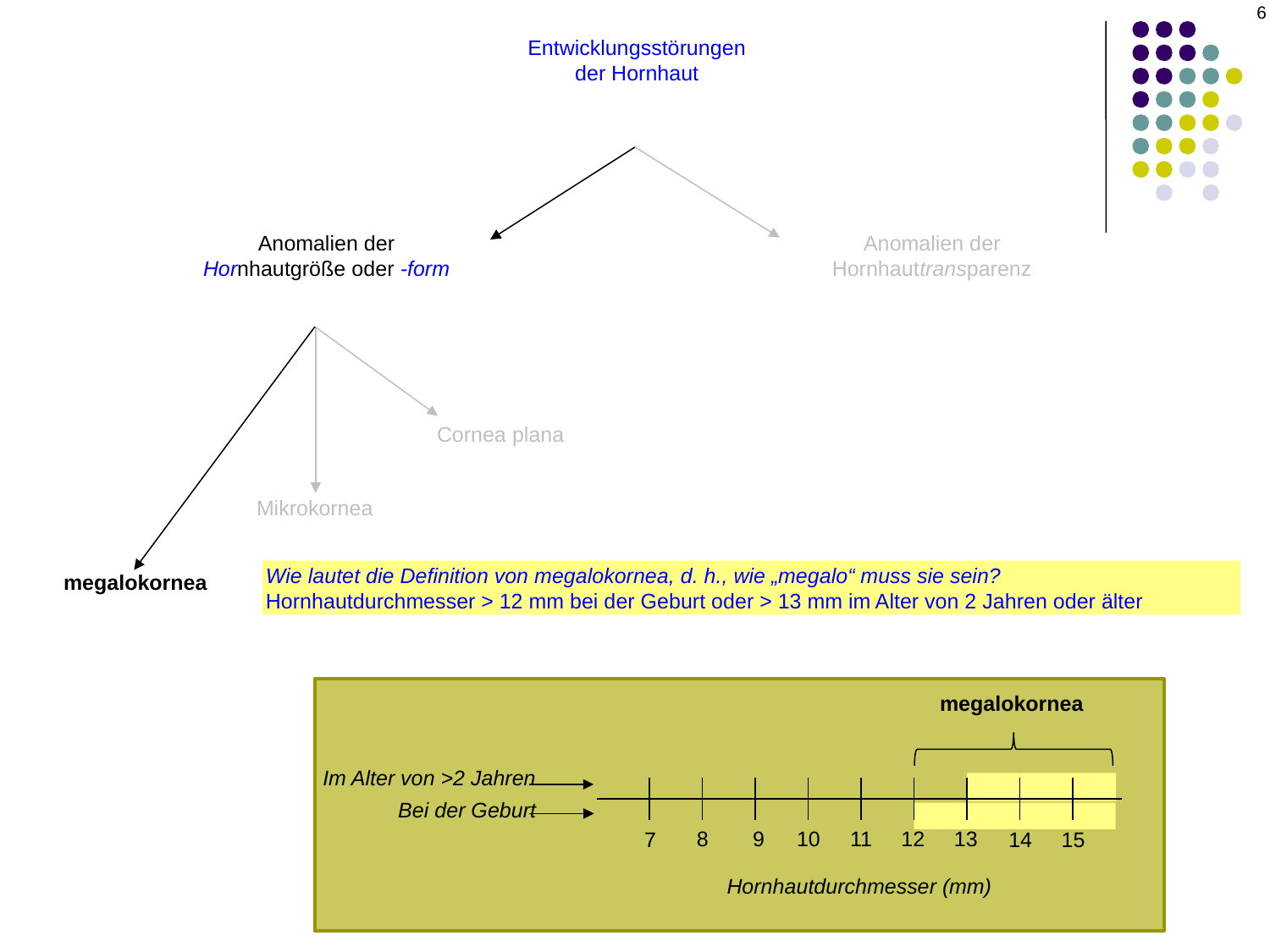

6
Entwicklungsstörungen
der Hornhaut
Anomalien der
Hornhautgröße oder -form
Anomalien der
Hornhauttransparenz
Cornea plana
Mikrokornea
Wie lautet die Definition von megalokornea, d. h., wie „megalo“ muss sie sein?
Hornhautdurchmesser > 12 mm bei der Geburt oder > 13 mm im Alter von 2 Jahren oder älter
megalokornea

megalokornea
Im Alter von >2 Jahren

Bei der Geburt

8
9
10
11
12
13
7
14
15
Hornhautdurchmesser (mm)